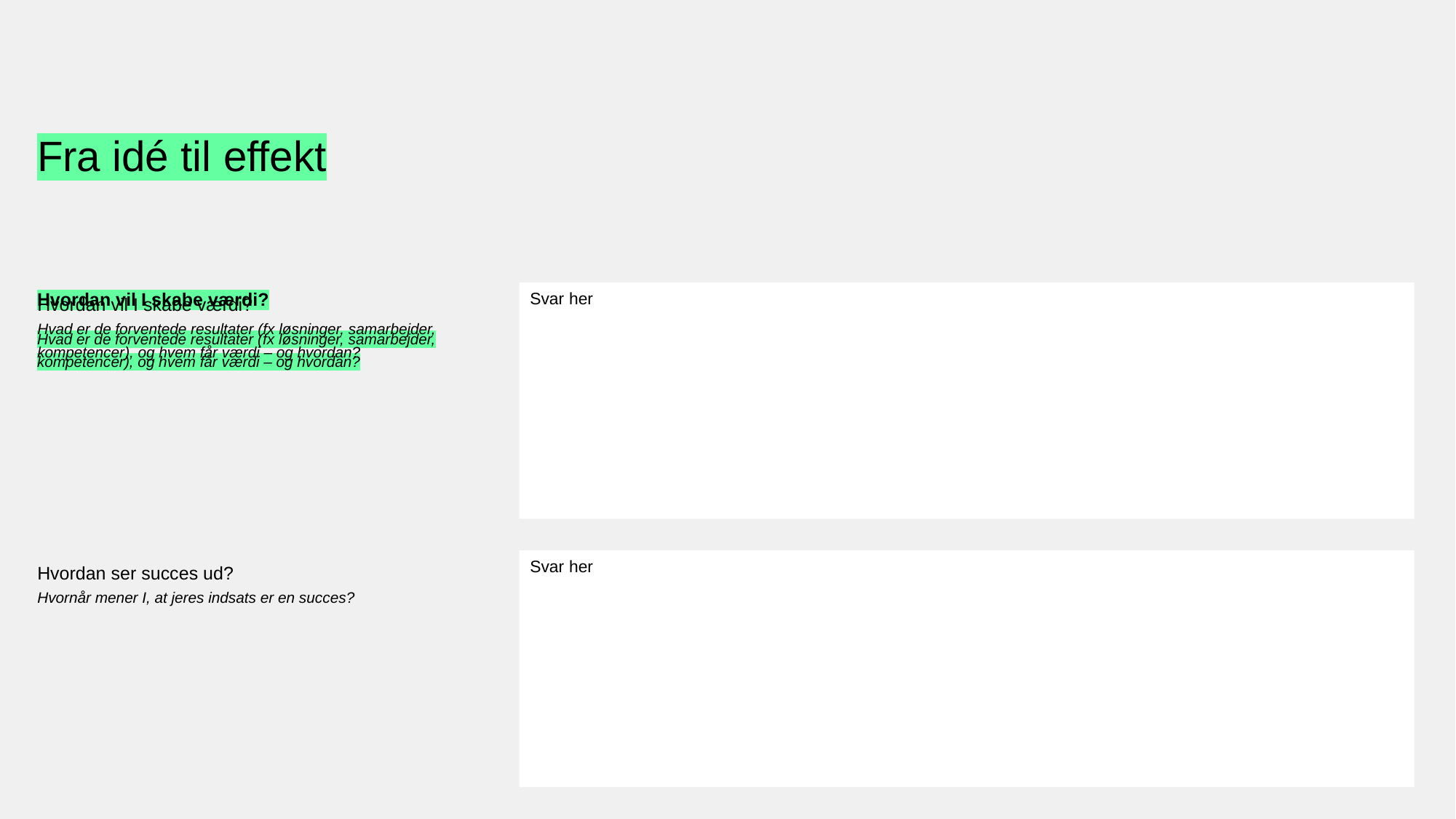

Fra idé til effekt
Hvordan vil I skabe værdi?
Hvad er de forventede resultater (fx løsninger, samarbejder, kompetencer), og hvem får værdi – og hvordan?
Hvordan vil I skabe værdi?
Hvad er de forventede resultater (fx løsninger, samarbejder, kompetencer), og hvem får værdi – og hvordan?
Svar her
Hvordan ser succes ud?
Hvornår mener I, at jeres indsats er en succes?
Hvordan ser succes ud?
Hvornår mener I, at jeres indsats er en succes?

Svar her